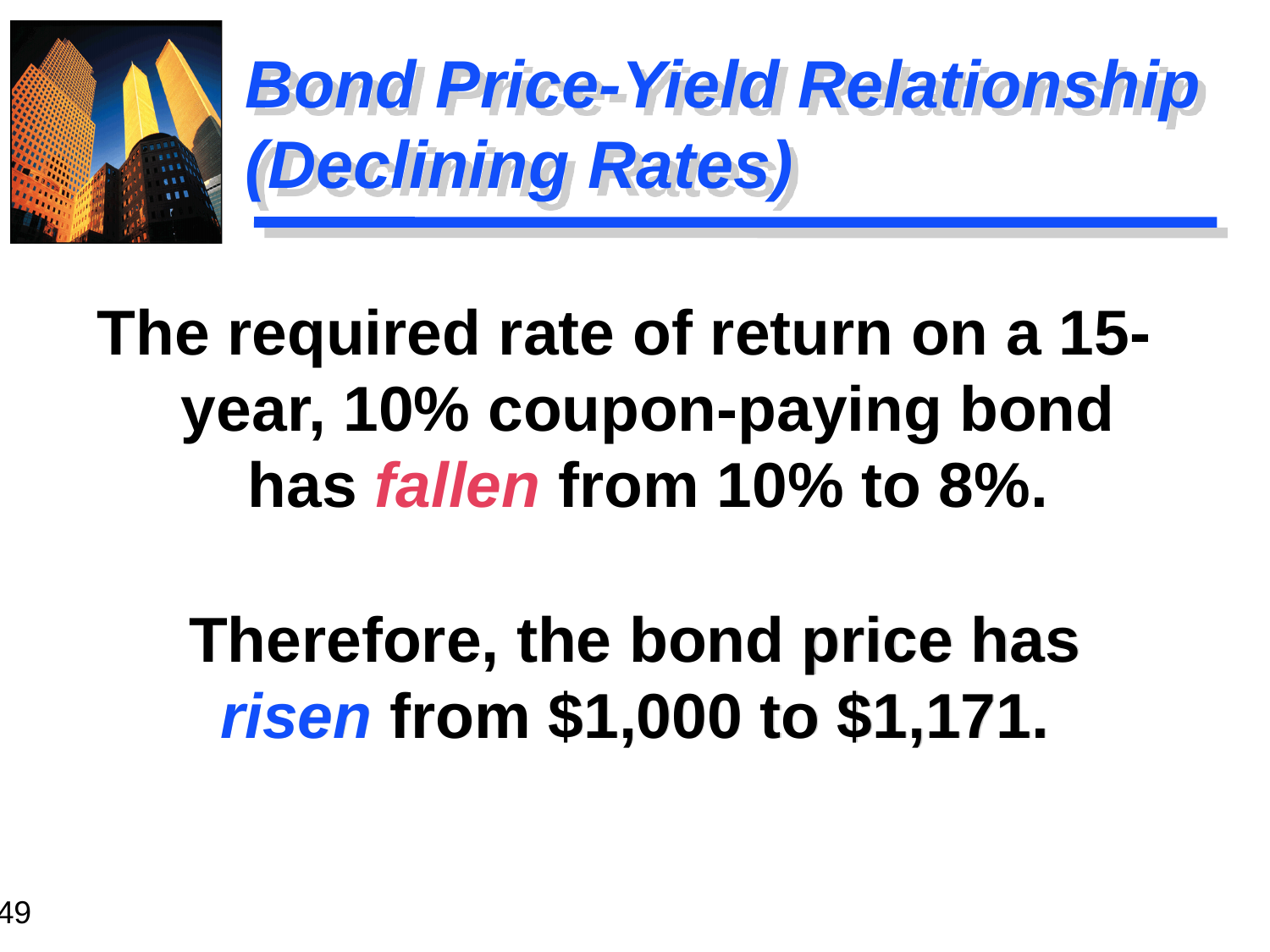

# Bond Price-Yield Relationship (Declining Rates)

The required rate of return on a 15-year, 10% coupon-paying bond has fallen from 10% to 8%.
Therefore, the bond price has risen from $1,000 to $1,171.